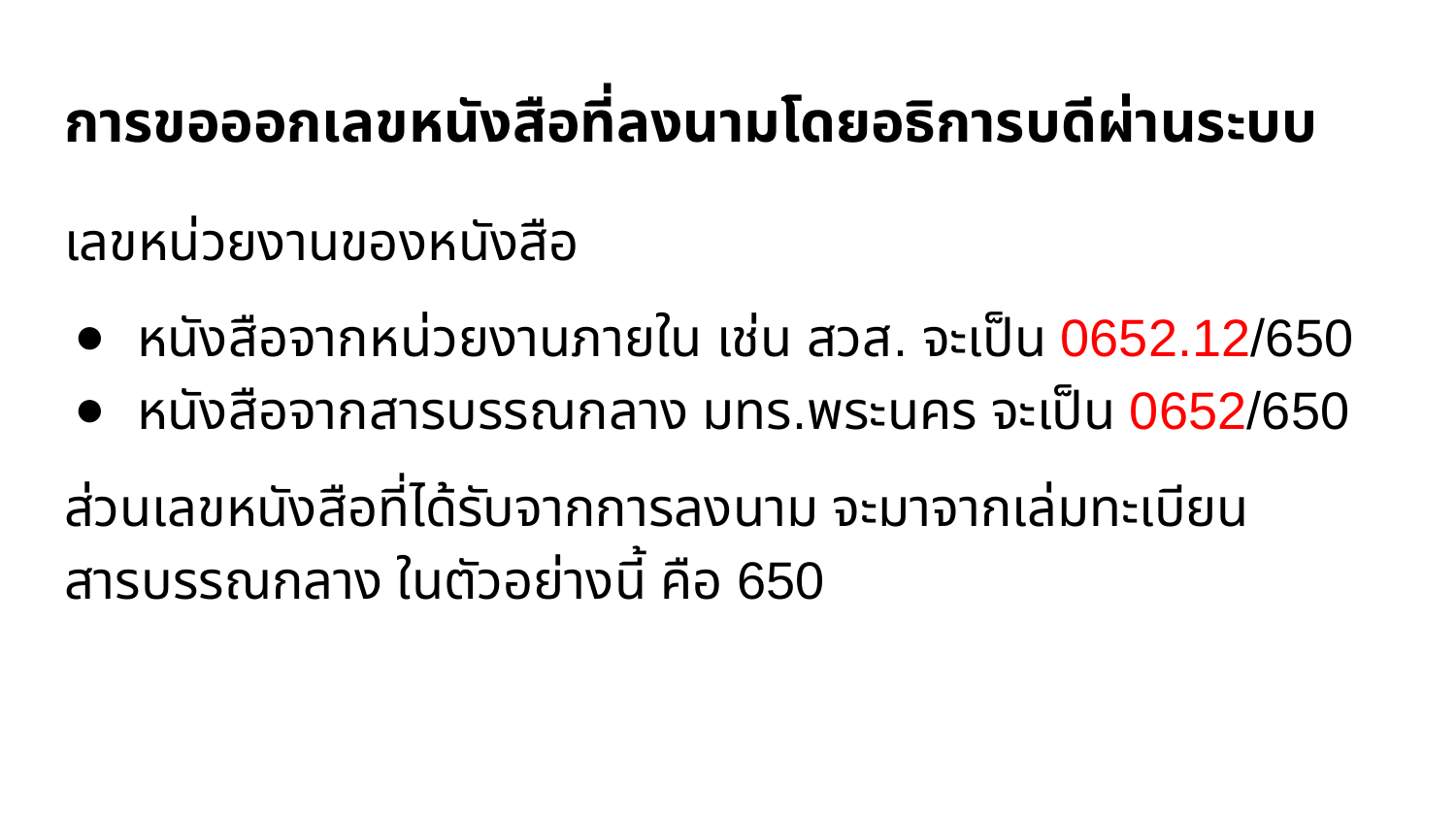

# การขอออกเลขหนังสือที่ลงนามโดยอธิการบดีผ่านระบบ
เลขหน่วยงานของหนังสือ
หนังสือจากหน่วยงานภายใน เช่น สวส. จะเป็น 0652.12/650
หนังสือจากสารบรรณกลาง มทร.พระนคร จะเป็น 0652/650
ส่วนเลขหนังสือที่ได้รับจากการลงนาม จะมาจากเล่มทะเบียนสารบรรณกลาง ในตัวอย่างนี้ คือ 650